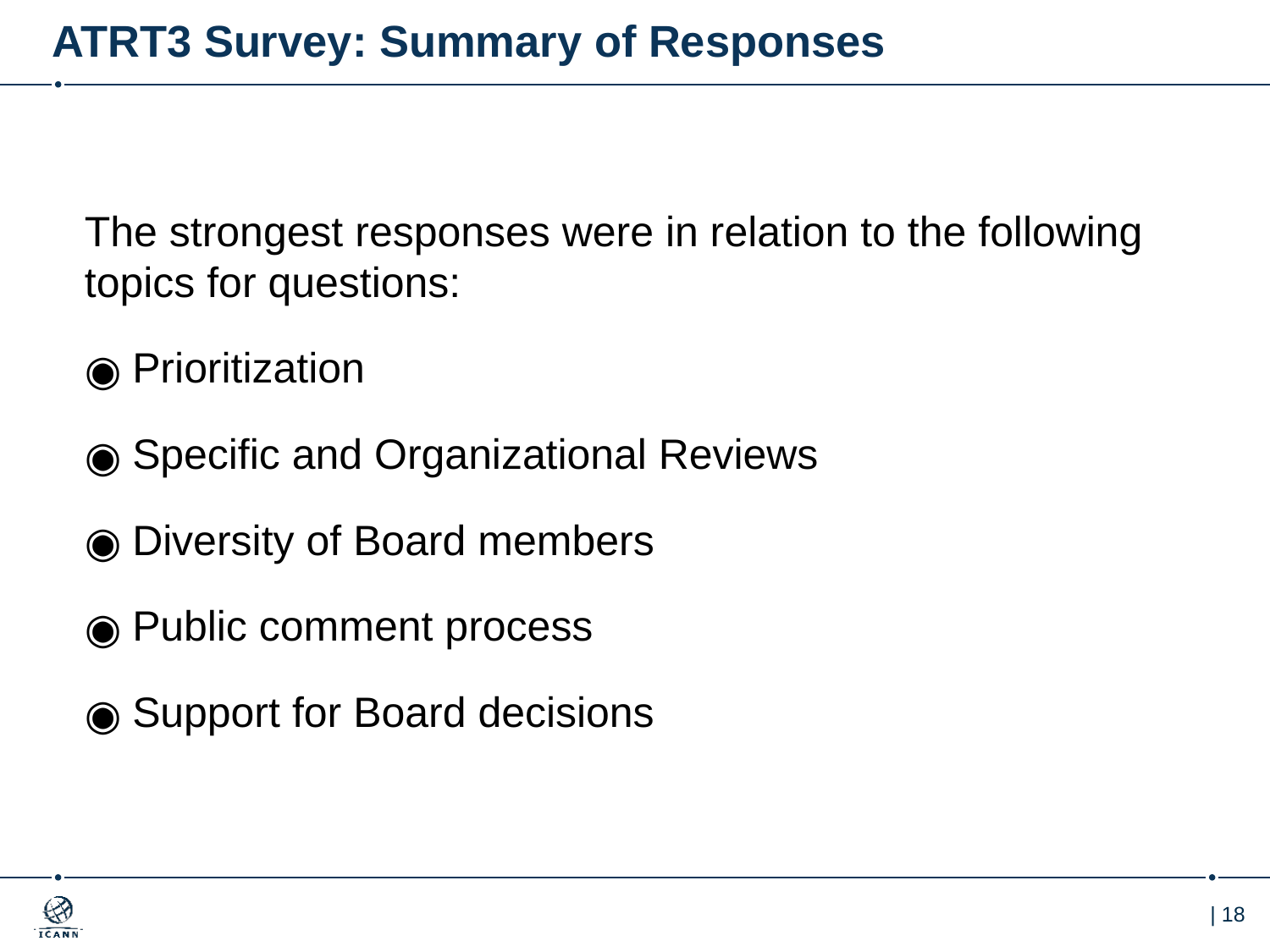

# ATRT3 Survey: Summary of Responses
The strongest responses were in relation to the following topics for questions:
Prioritization
Specific and Organizational Reviews
Diversity of Board members
Public comment process
Support for Board decisions